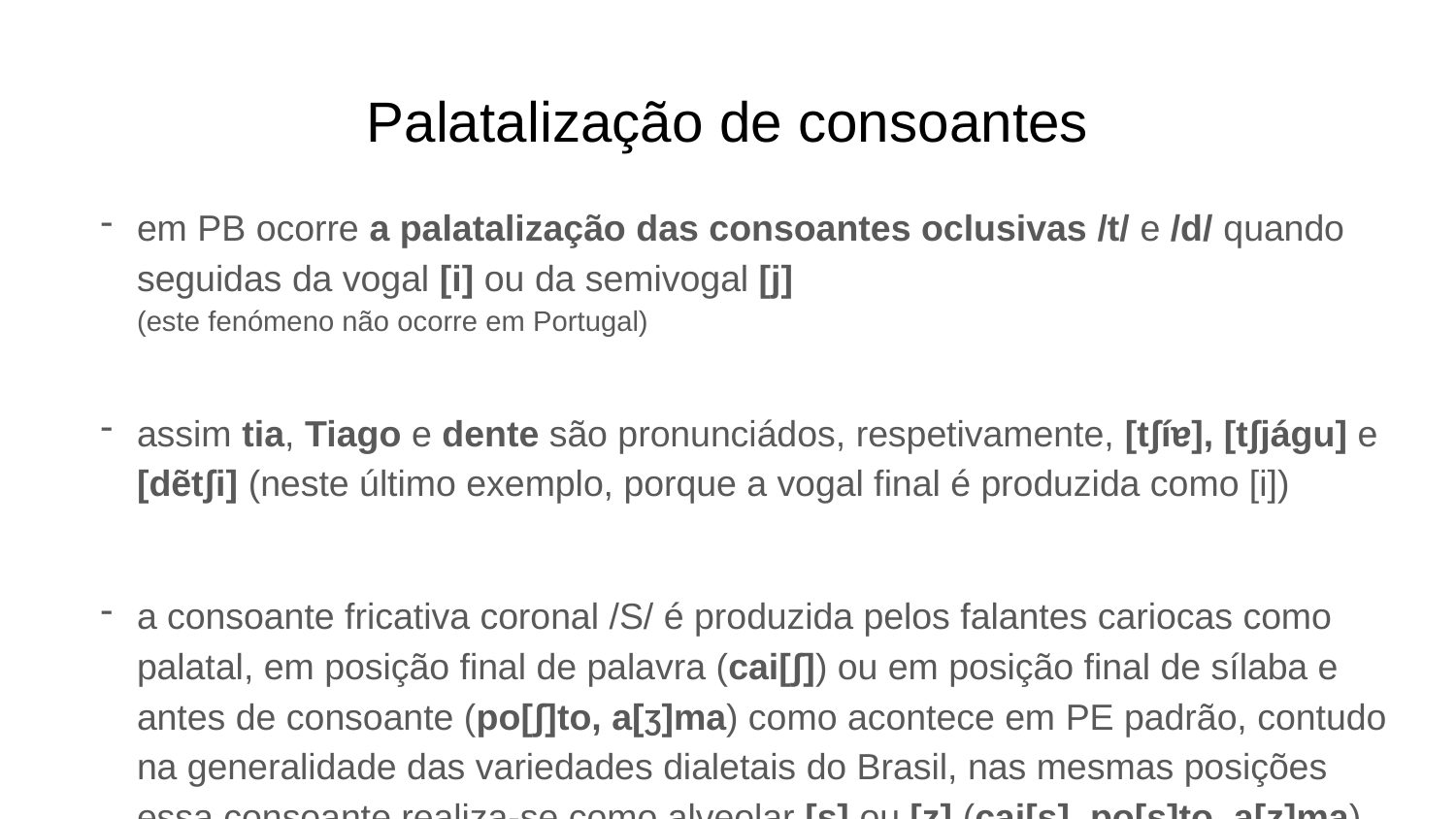

# Palatalização de consoantes
em PB ocorre a palatalização das consoantes oclusivas /t/ e /d/ quando seguidas da vogal [i] ou da semivogal [j]
(este fenómeno não ocorre em Portugal)
assim tia, Tiago e dente são pronunciádos, respetivamente, [tʃíɐ], [tʃjágu] e [dẽtʃi] (neste último exemplo, porque a vogal final é produzida como [i])
a consoante fricativa coronal /S/ é produzida pelos falantes cariocas como palatal, em posição final de palavra (cai[ʃ]) ou em posição final de sílaba e antes de consoante (po[ʃ]to, a[Ʒ]ma) como acontece em PE padrão, contudo na generalidade das variedades dialetais do Brasil, nas mesmas posições essa consoante realiza-se como alveolar [s] ou [z] (cai[s], po[s]to, a[z]ma).